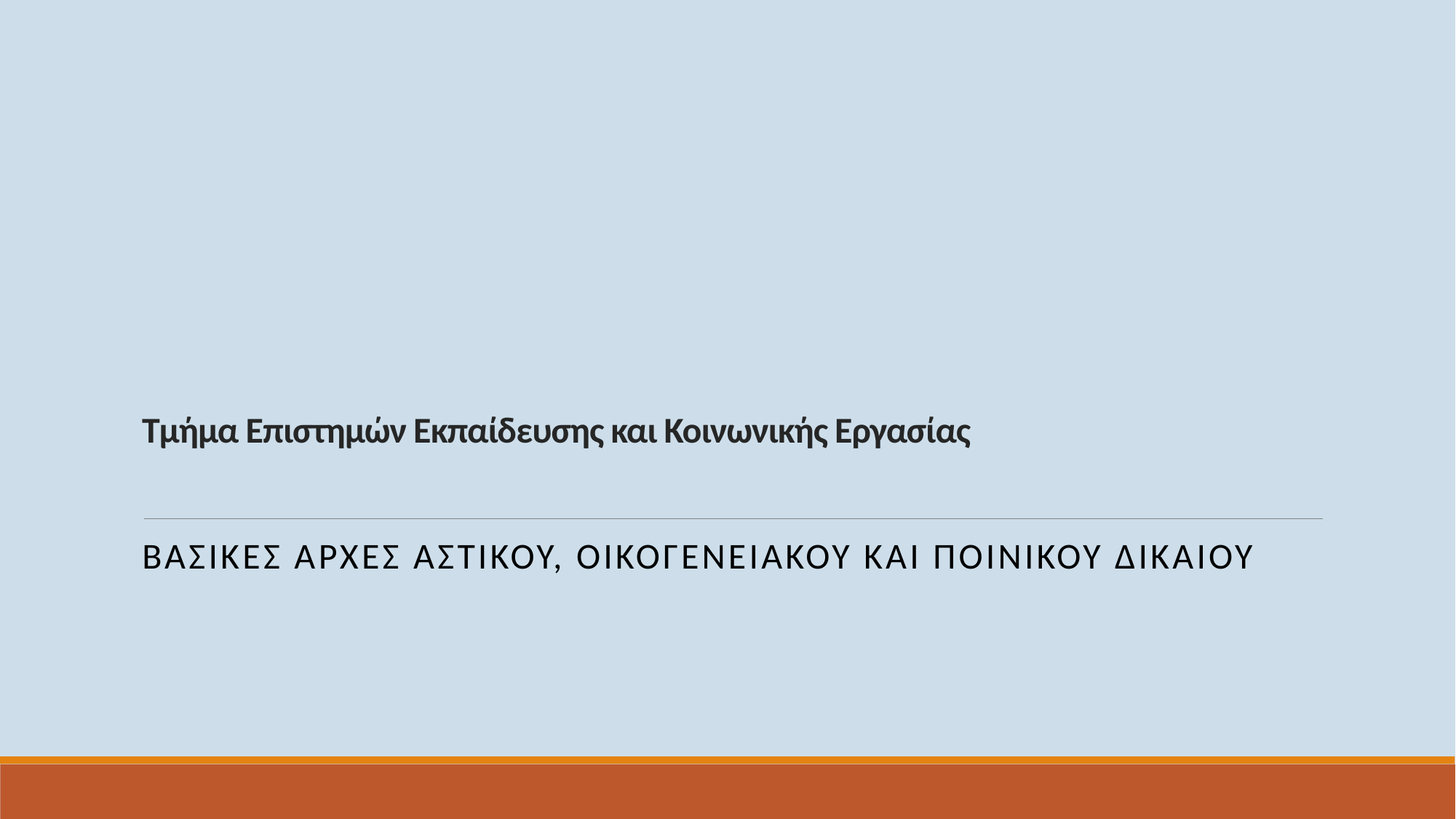

# Τμήμα Επιστημών Εκπαίδευσης και Κοινωνικής Εργασίας
Βασικεσ αρχεσ αστικου, οικογενειακου και ποινικου δικαιου